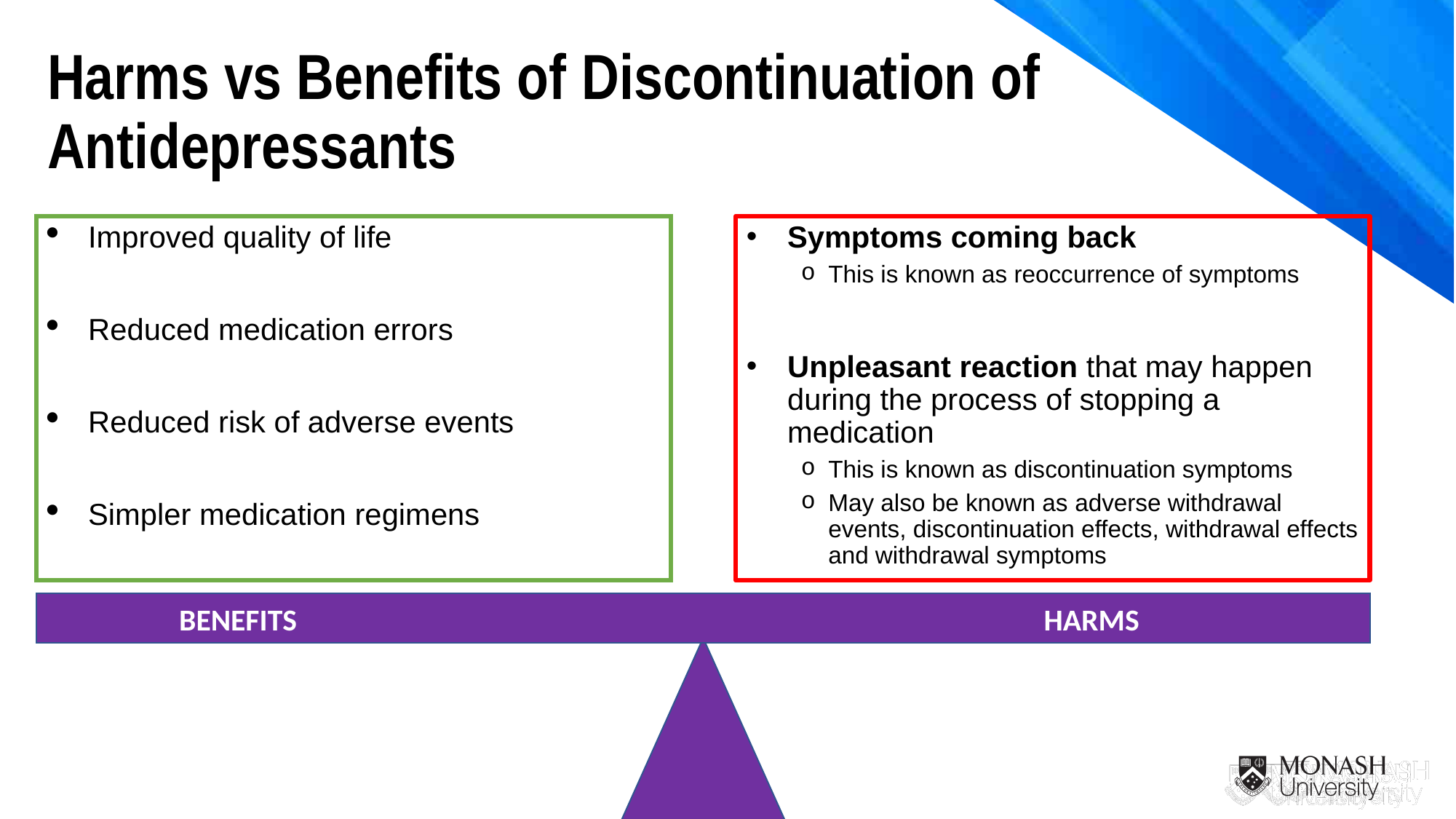

Harms vs Benefits of Discontinuation of Antidepressants

Improved quality of life

Reduced medication errors

Reduced risk of adverse events

Simpler medication regimens
Symptoms coming back
This is known as reoccurrence of symptoms

Unpleasant reaction that may happen during the process of stopping a medication
This is known as discontinuation symptoms
May also be known as adverse withdrawal events, discontinuation effects, withdrawal effects and withdrawal symptoms

HARMS
BENEFITS